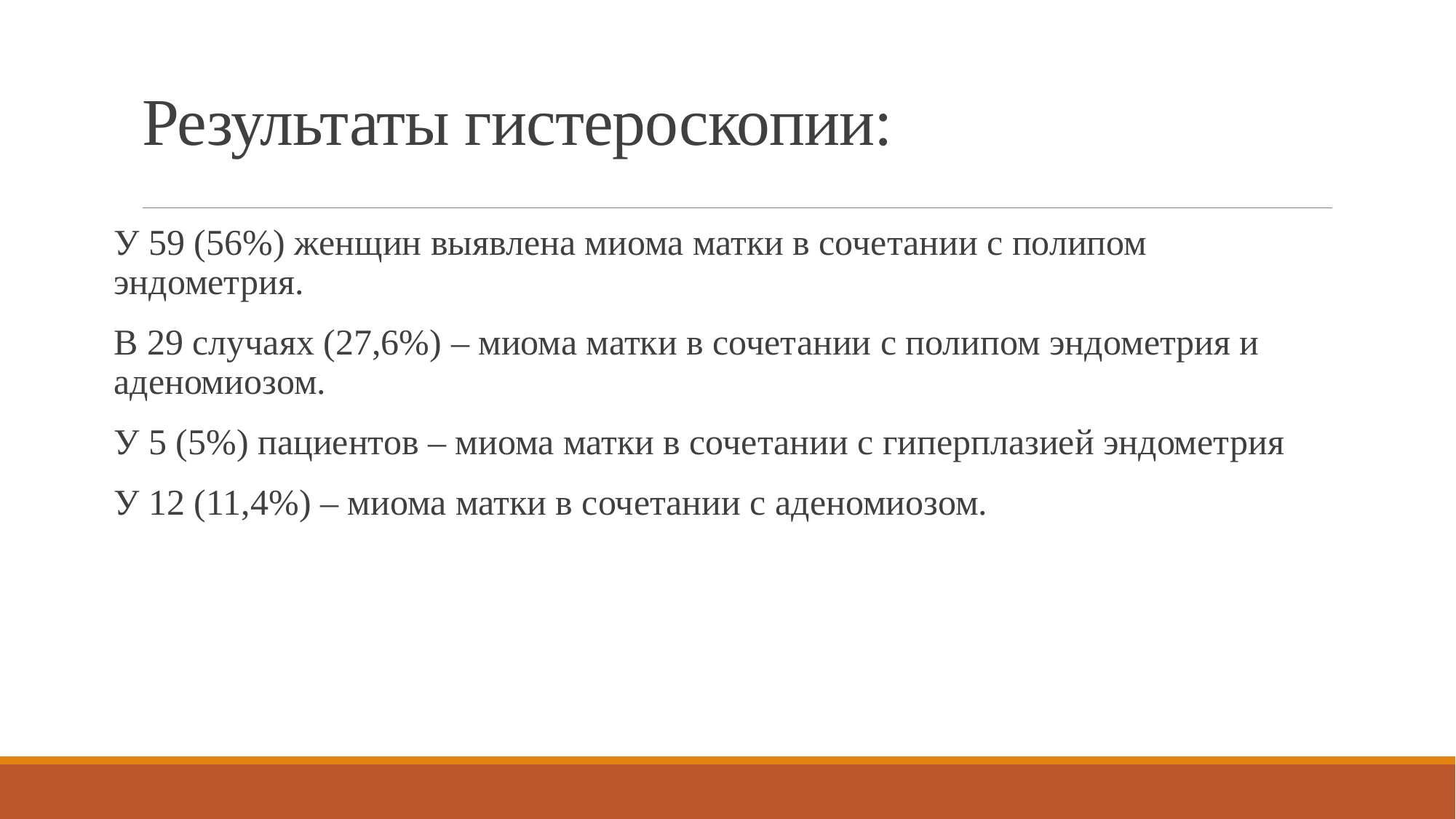

# Результаты гистероскопии:
У 59 (56%) женщин выявлена миома матки в сочетании с полипом эндометрия.
В 29 случаях (27,6%) – миома матки в сочетании с полипом эндометрия и аденомиозом.
У 5 (5%) пациентов – миома матки в сочетании с гиперплазией эндометрия
У 12 (11,4%) – миома матки в сочетании с аденомиозом.